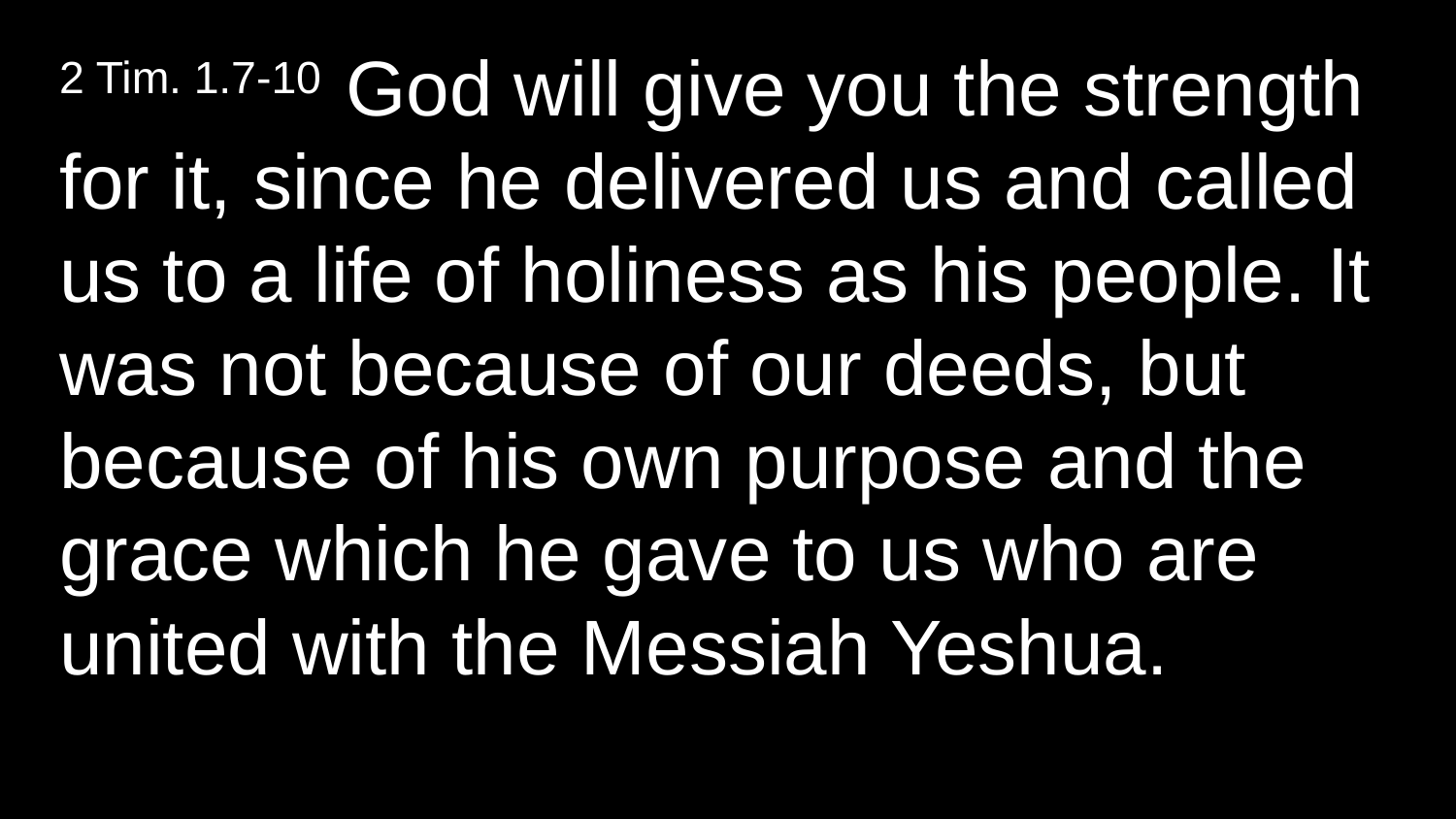

2 Tim. 1.7-10  God will give you the strength for it, since he delivered us and called us to a life of holiness as his people. It was not because of our deeds, but because of his own purpose and the grace which he gave to us who are united with the Messiah Yeshua.